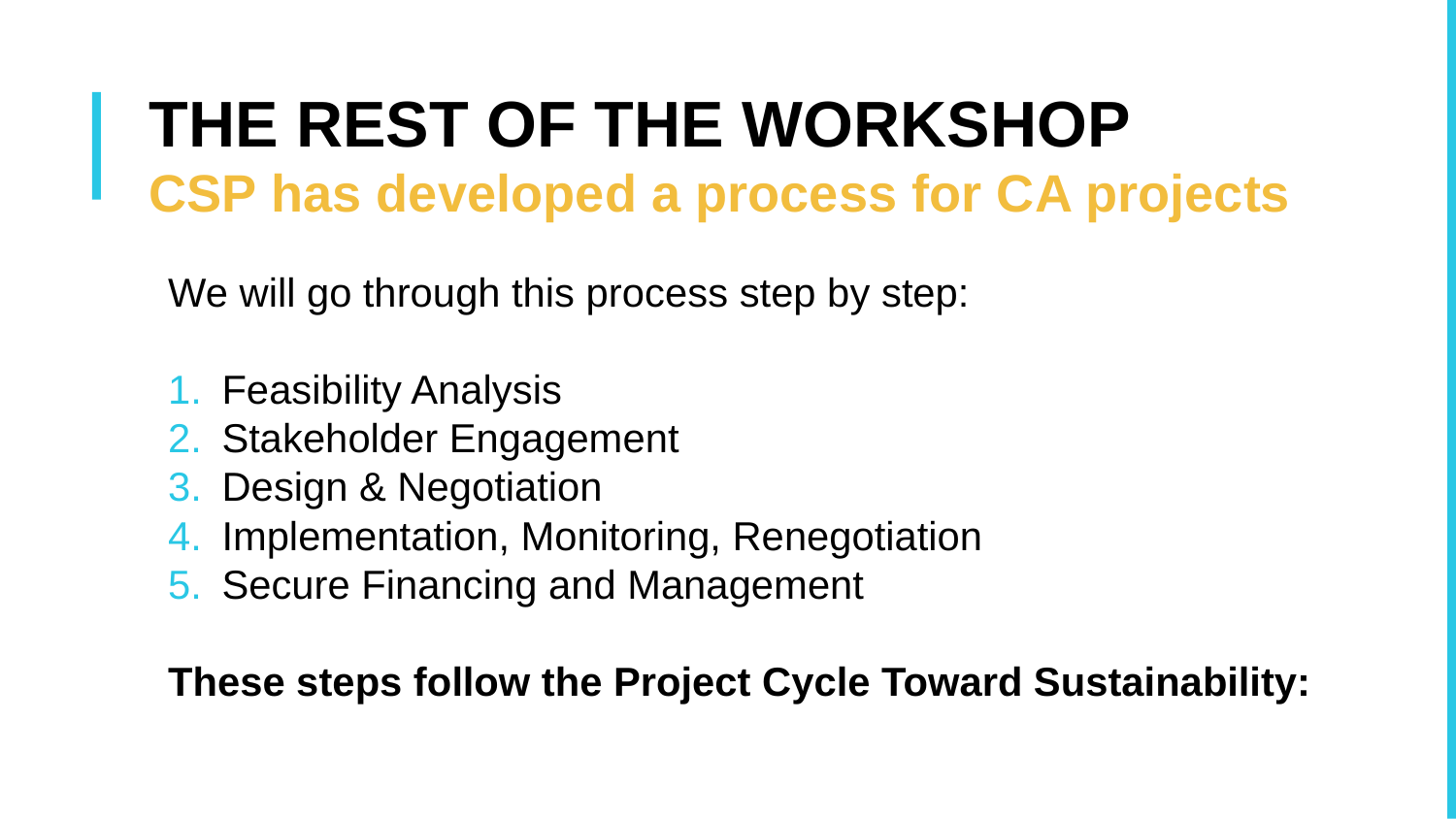

# THE REST OF THE WORKSHOP CSP has developed a process for CA projects
We will go through this process step by step:

Feasibility Analysis
Stakeholder Engagement
Design & Negotiation
Implementation, Monitoring, Renegotiation
Secure Financing and Management

These steps follow the Project Cycle Toward Sustainability: